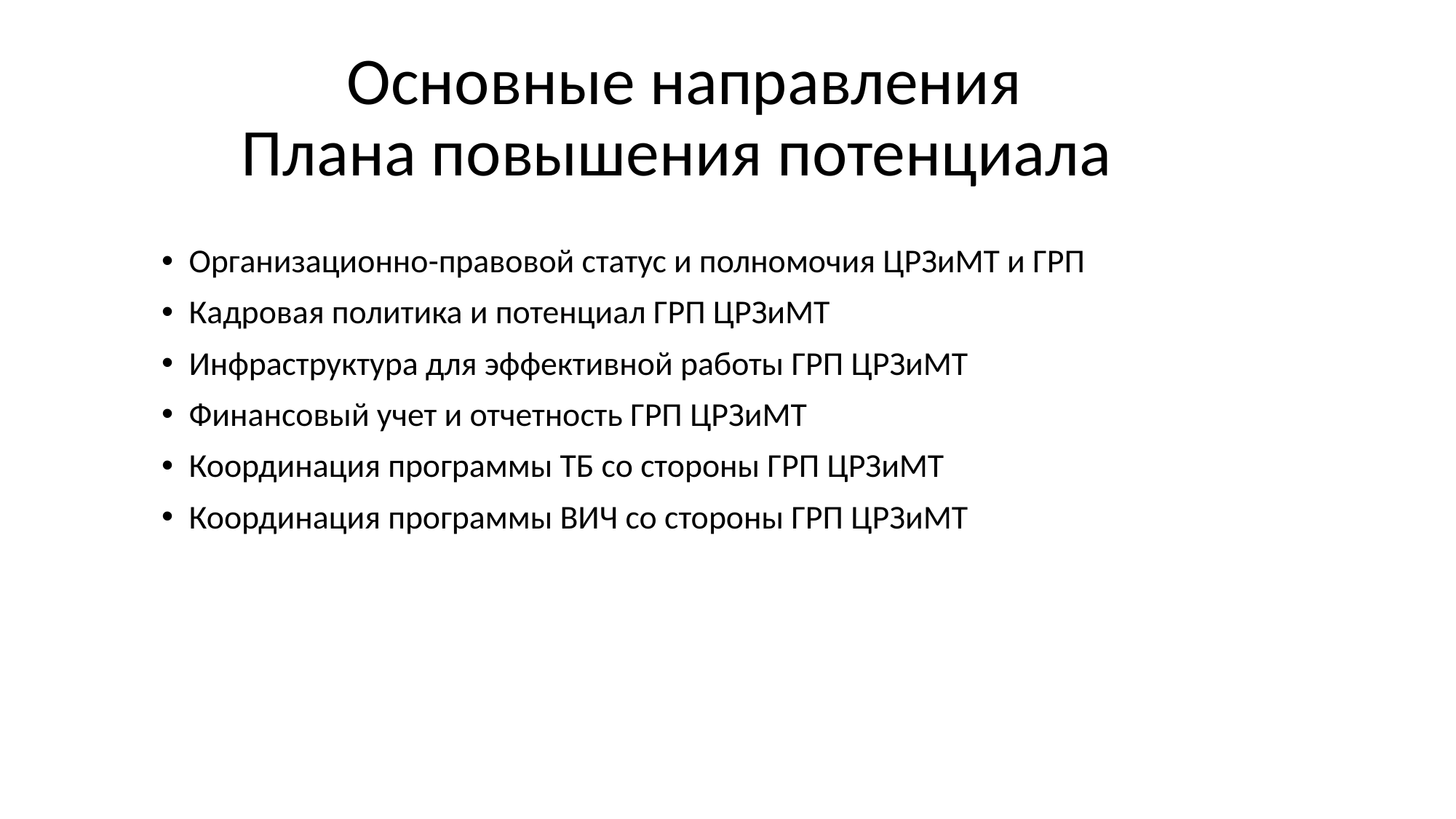

# Основные направления Плана повышения потенциала
Организационно-правовой статус и полномочия ЦРЗиМТ и ГРП
Кадровая политика и потенциал ГРП ЦРЗиМТ
Инфраструктура для эффективной работы ГРП ЦРЗиМТ
Финансовый учет и отчетность ГРП ЦРЗиМТ
Координация программы ТБ со стороны ГРП ЦРЗиМТ
Координация программы ВИЧ со стороны ГРП ЦРЗиМТ